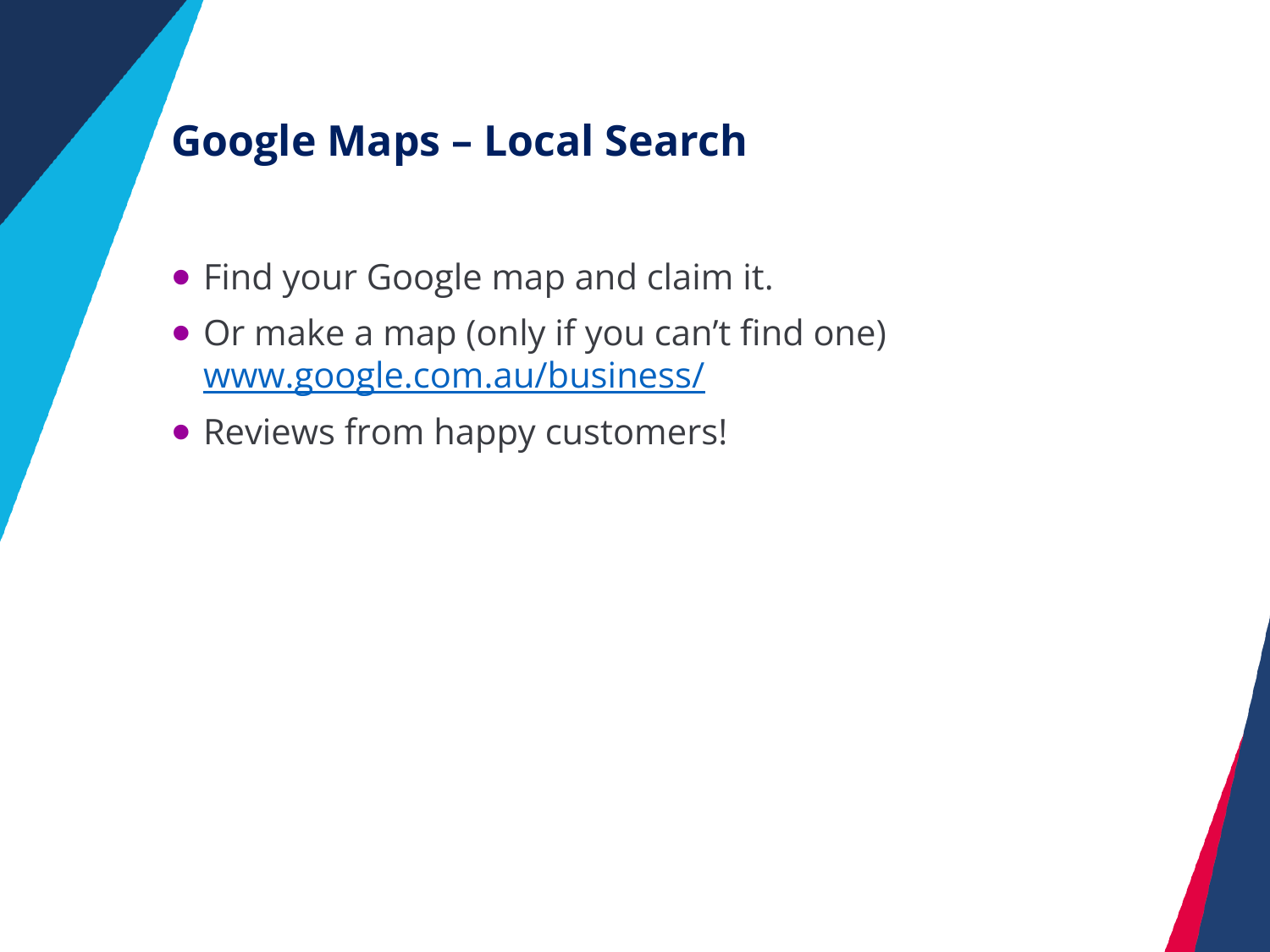

# Google Maps – Local Search
Find your Google map and claim it.
Or make a map (only if you can’t find one)
www.google.com.au/business/
Reviews from happy customers!